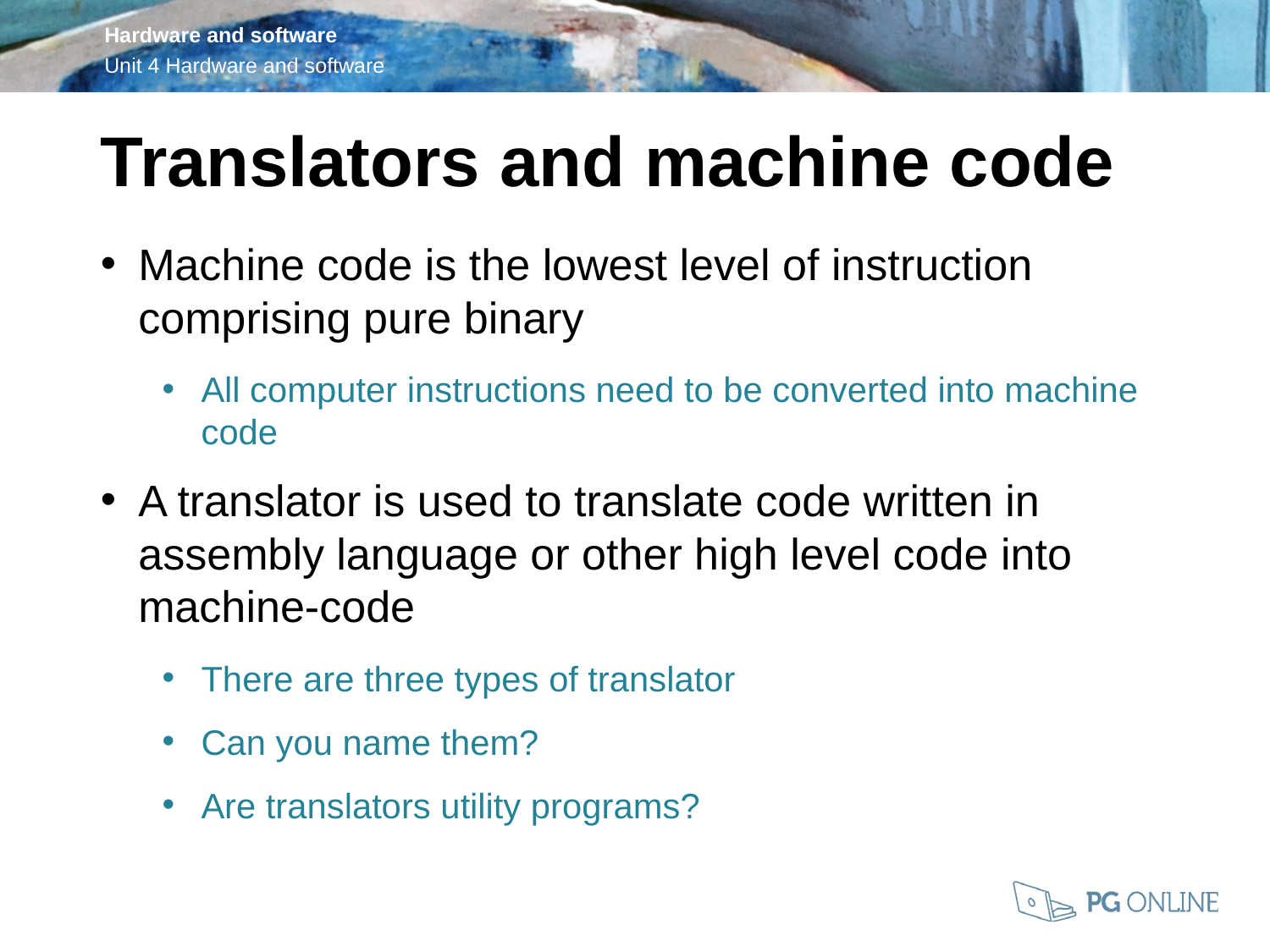

Translators and machine code
Machine code is the lowest level of instruction comprising pure binary
All computer instructions need to be converted into machine code
A translator is used to translate code written in assembly language or other high level code into machine-code
There are three types of translator
Can you name them?
Are translators utility programs?